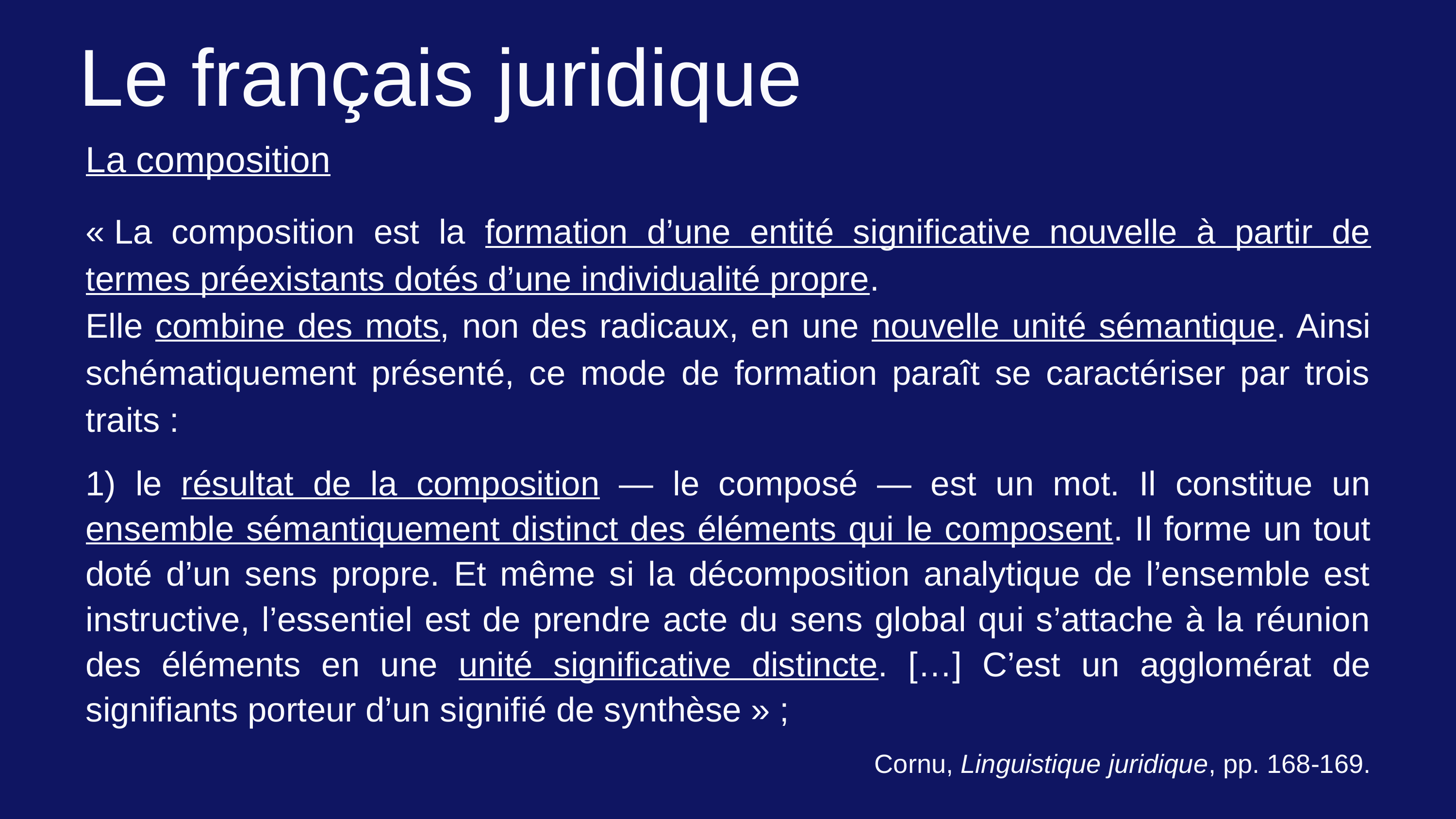

Le français juridique
La composition
« La composition est la formation d’une entité significative nouvelle à partir de termes préexistants dotés d’une individualité propre.
Elle combine des mots, non des radicaux, en une nouvelle unité sémantique. Ainsi schématiquement présenté, ce mode de formation paraît se caractériser par trois traits :
1) le résultat de la composition — le composé — est un mot. Il constitue un ensemble sémantiquement distinct des éléments qui le composent. Il forme un tout doté d’un sens propre. Et même si la décomposition analytique de l’ensemble est instructive, l’essentiel est de prendre acte du sens global qui s’attache à la réunion des éléments en une unité significative distincte. […] C’est un agglomérat de signifiants porteur d’un signifié de synthèse » ;
Cornu, Linguistique juridique, pp. 168-169.